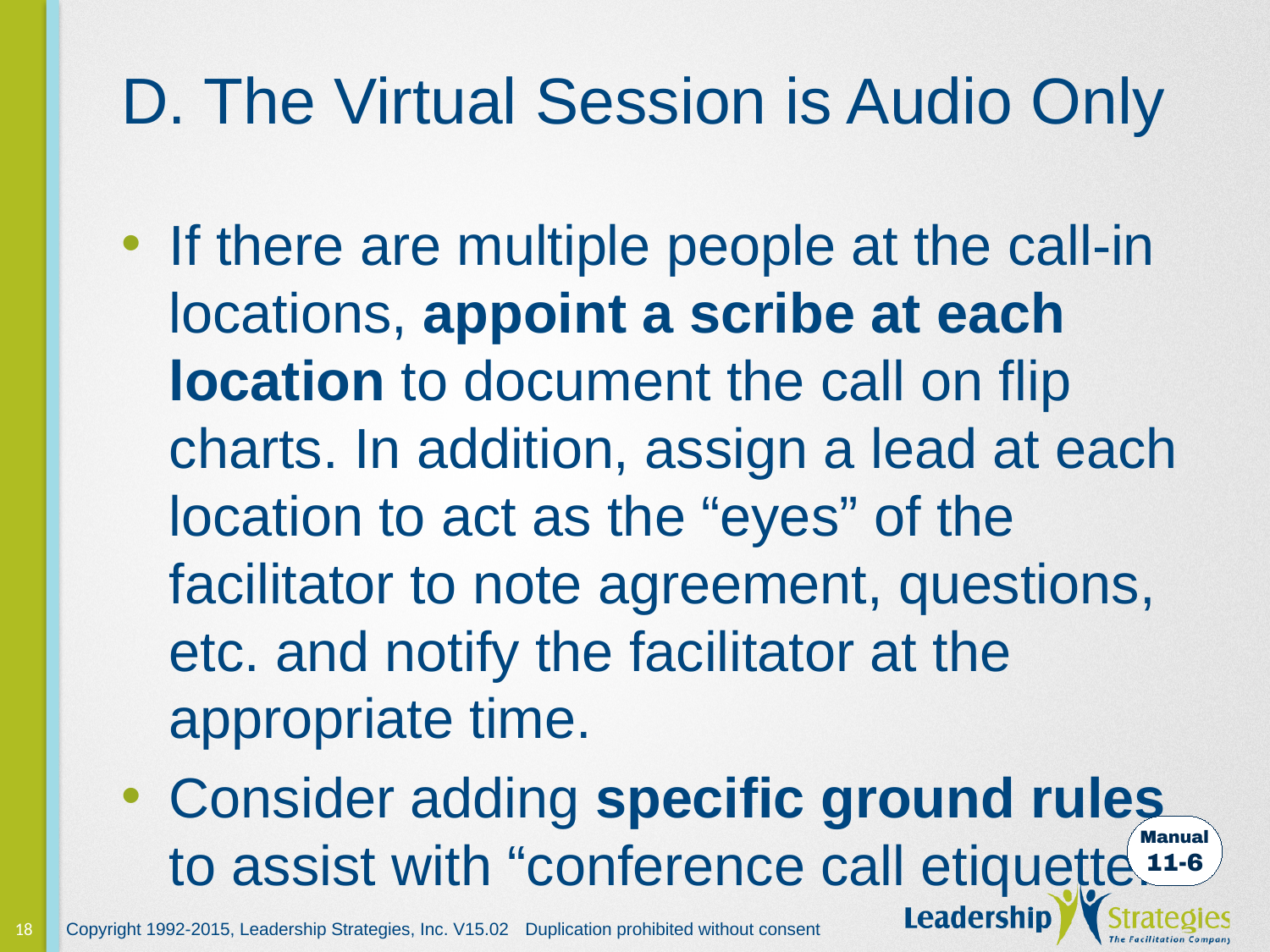

# D. The Virtual Session is Audio Only
If there are multiple people at the call-in locations, appoint a scribe at each location to document the call on flip charts. In addition, assign a lead at each location to act as the “eyes” of the facilitator to note agreement, questions, etc. and notify the facilitator at the appropriate time.
Consider adding specific ground rules to assist with “conference call etiquette.”

Manual
11-6